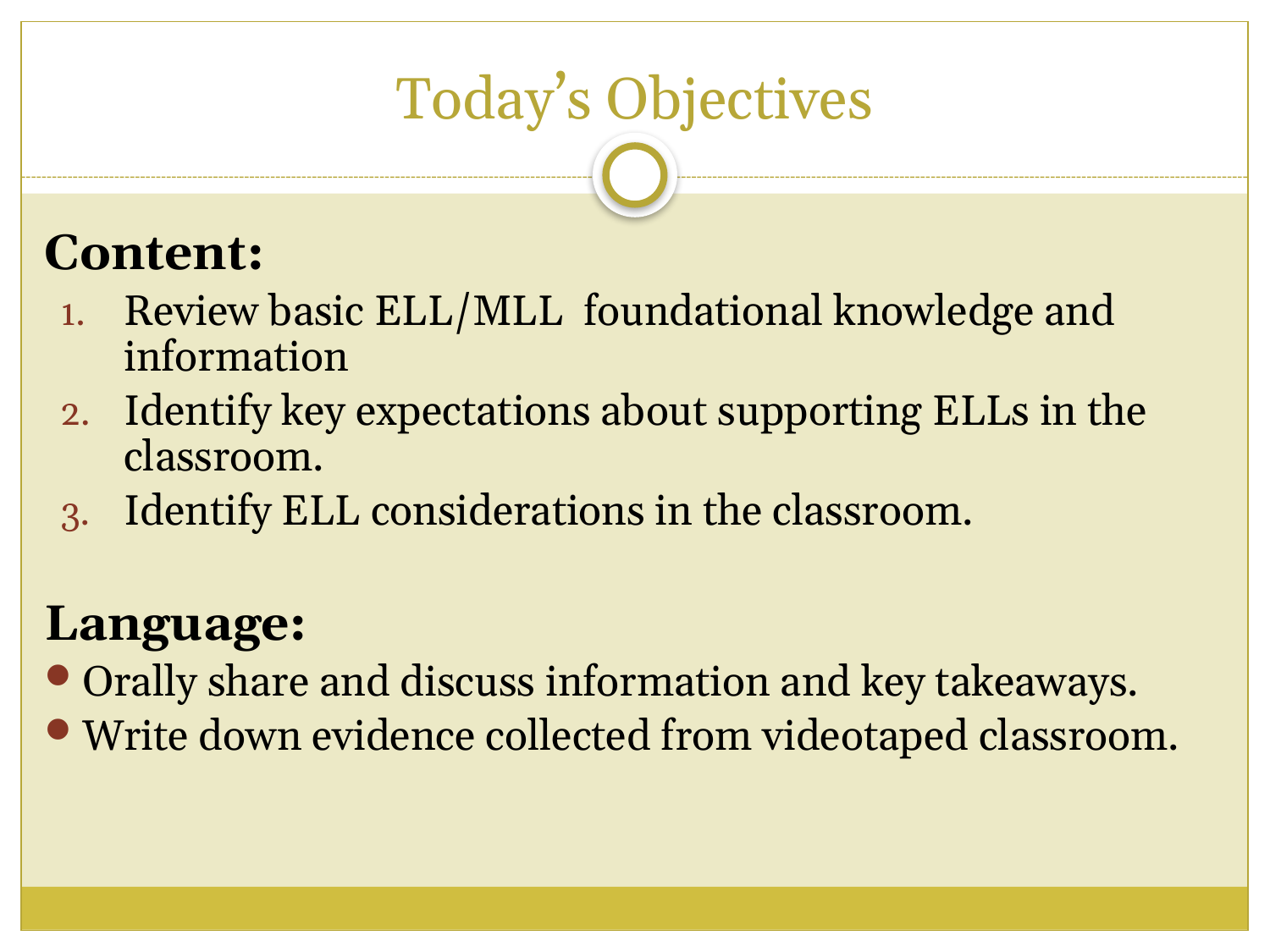

# Today’s Objectives
Content:
Review basic ELL/MLL  foundational knowledge and information
Identify key expectations about supporting ELLs in the classroom.
Identify ELL considerations in the classroom.

Language:
Orally share and discuss information and key takeaways.
Write down evidence collected from videotaped classroom.